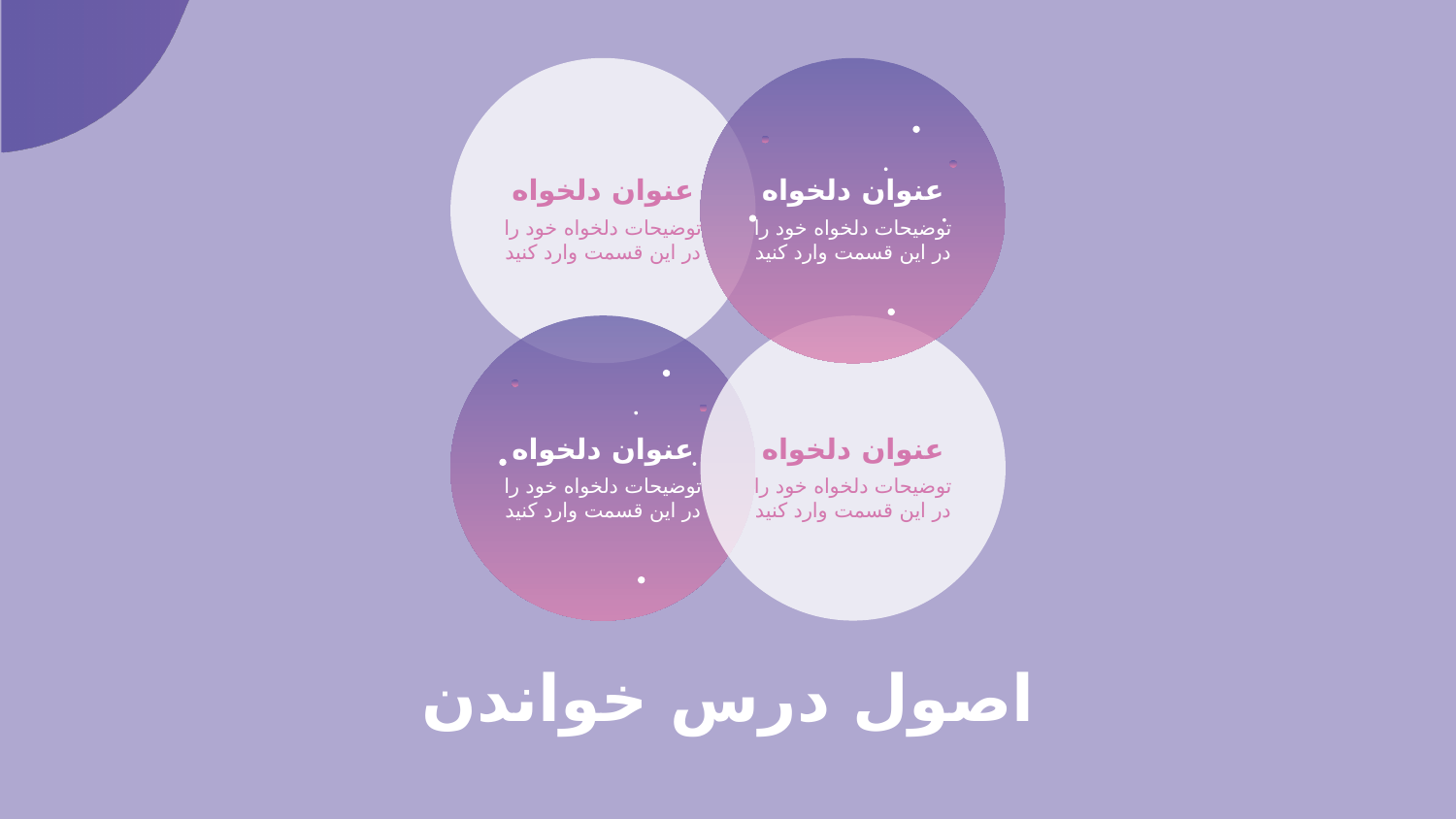

عنوان دلخواه
عنوان دلخواه
توضیحات دلخواه خود را در این قسمت وارد کنید
توضیحات دلخواه خود را در این قسمت وارد کنید

عنوان دلخواه
عنوان دلخواه
توضیحات دلخواه خود را در این قسمت وارد کنید
توضیحات دلخواه خود را در این قسمت وارد کنید
# اصول درس خواندن